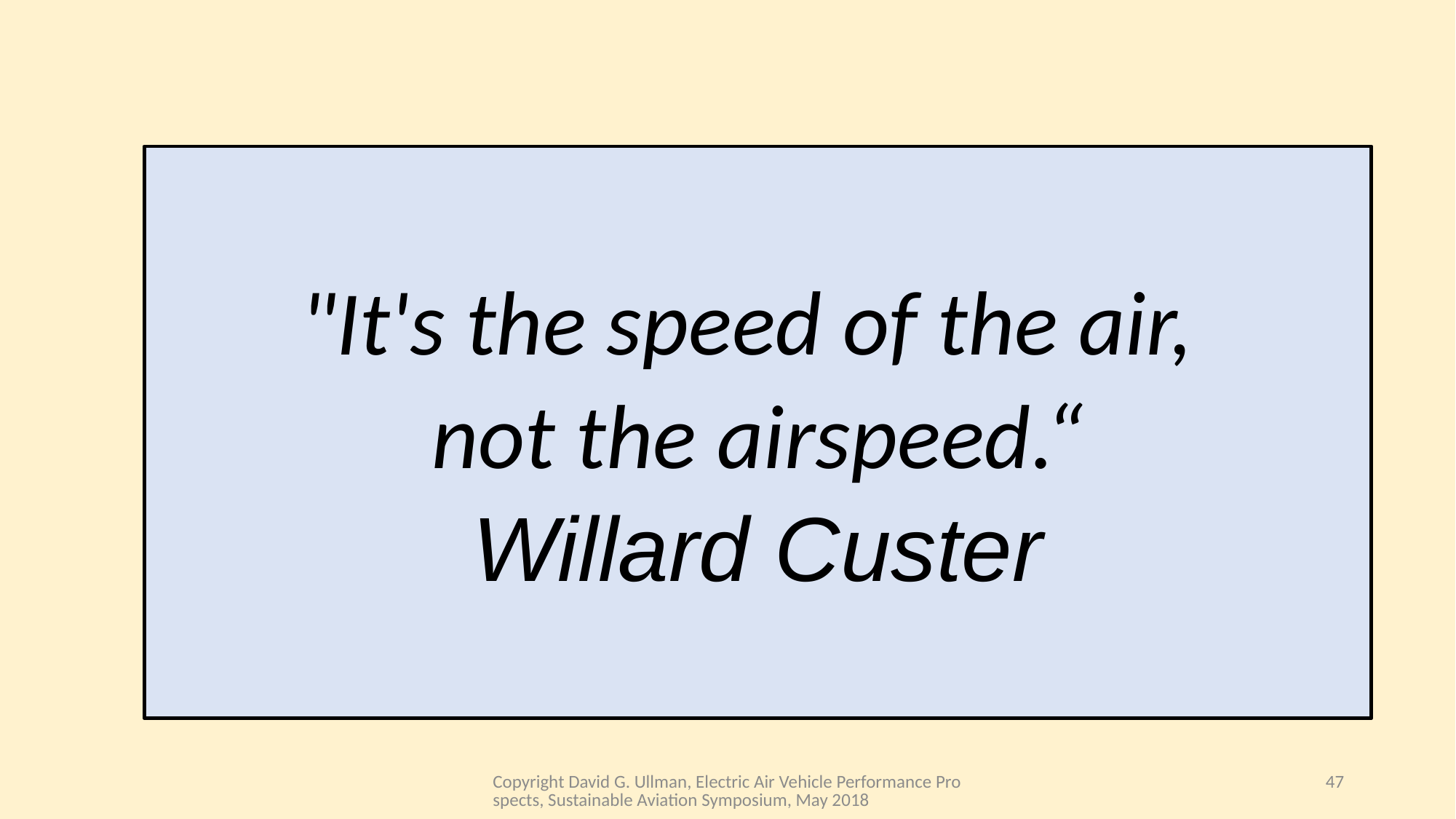

#

"It's the speed of the air,
not the airspeed.“
Willard Custer

Copyright David G. Ullman, Electric Air Vehicle Performance Prospects, Sustainable Aviation Symposium, May 2018
47